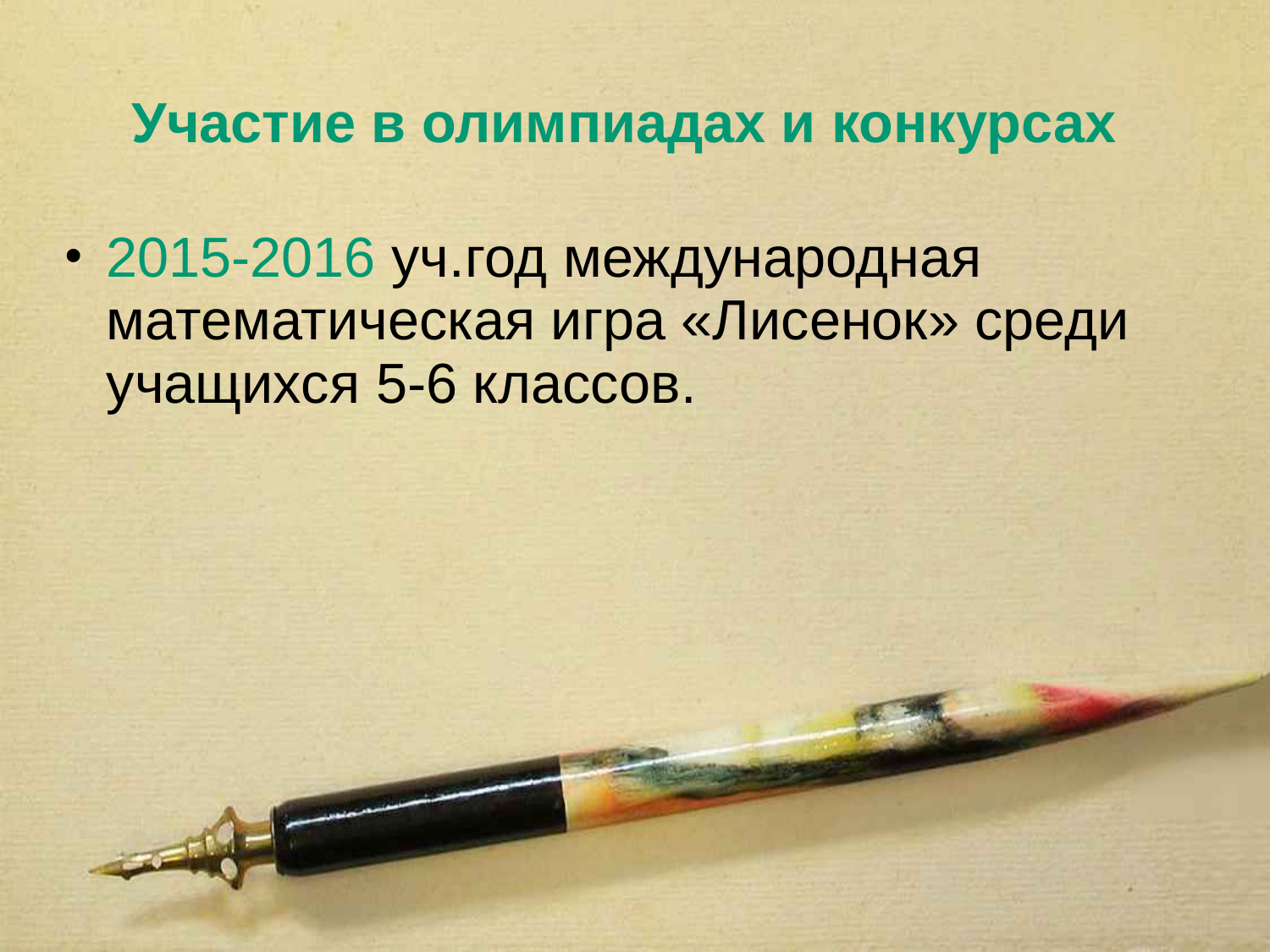

# Участие в олимпиадах и конкурсах
2015-2016 уч.год международная математическая игра «Лисенок» среди учащихся 5-6 классов.